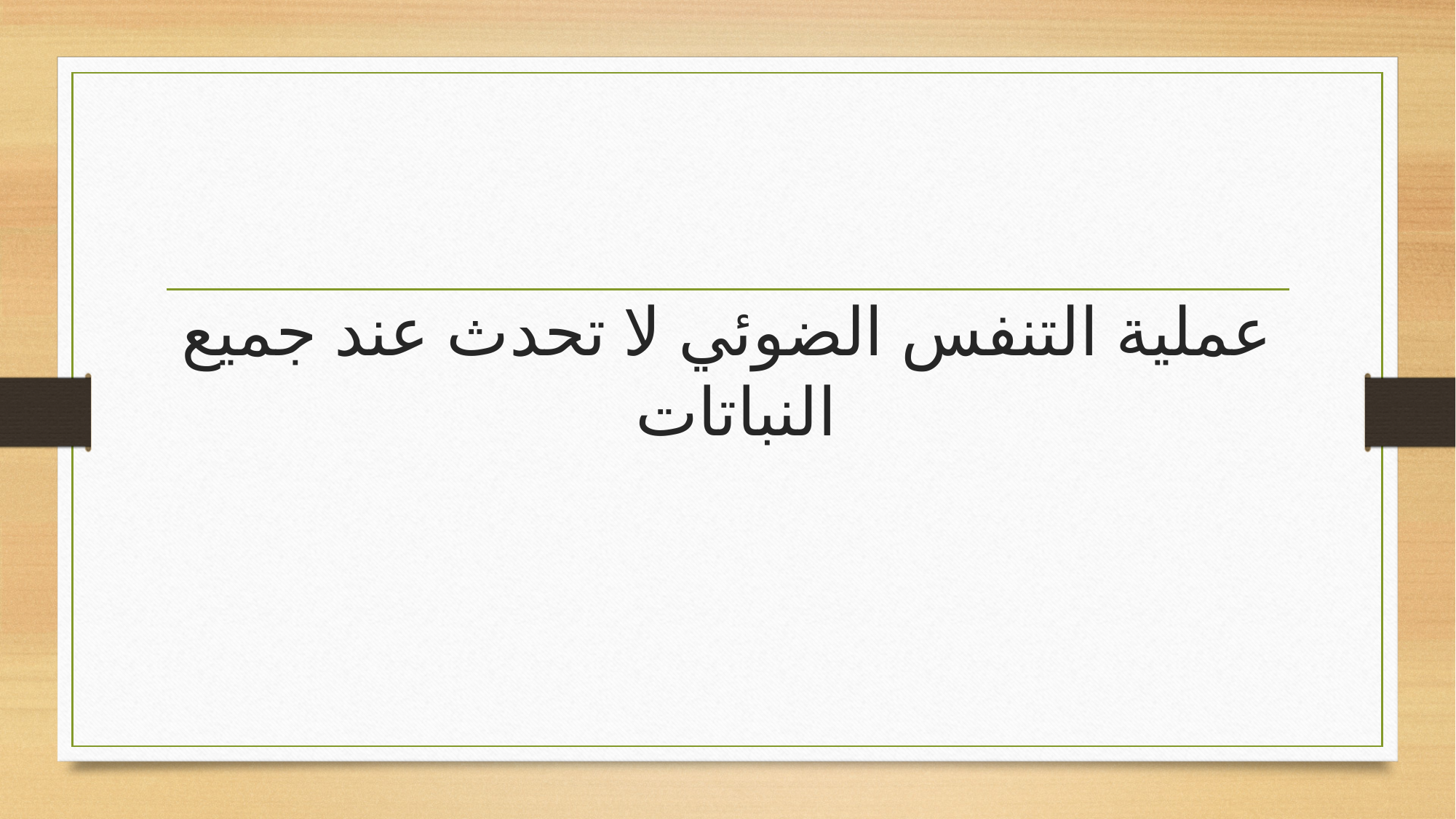

# عملية التنفس الضوئي لا تحدث عند جميع النباتات